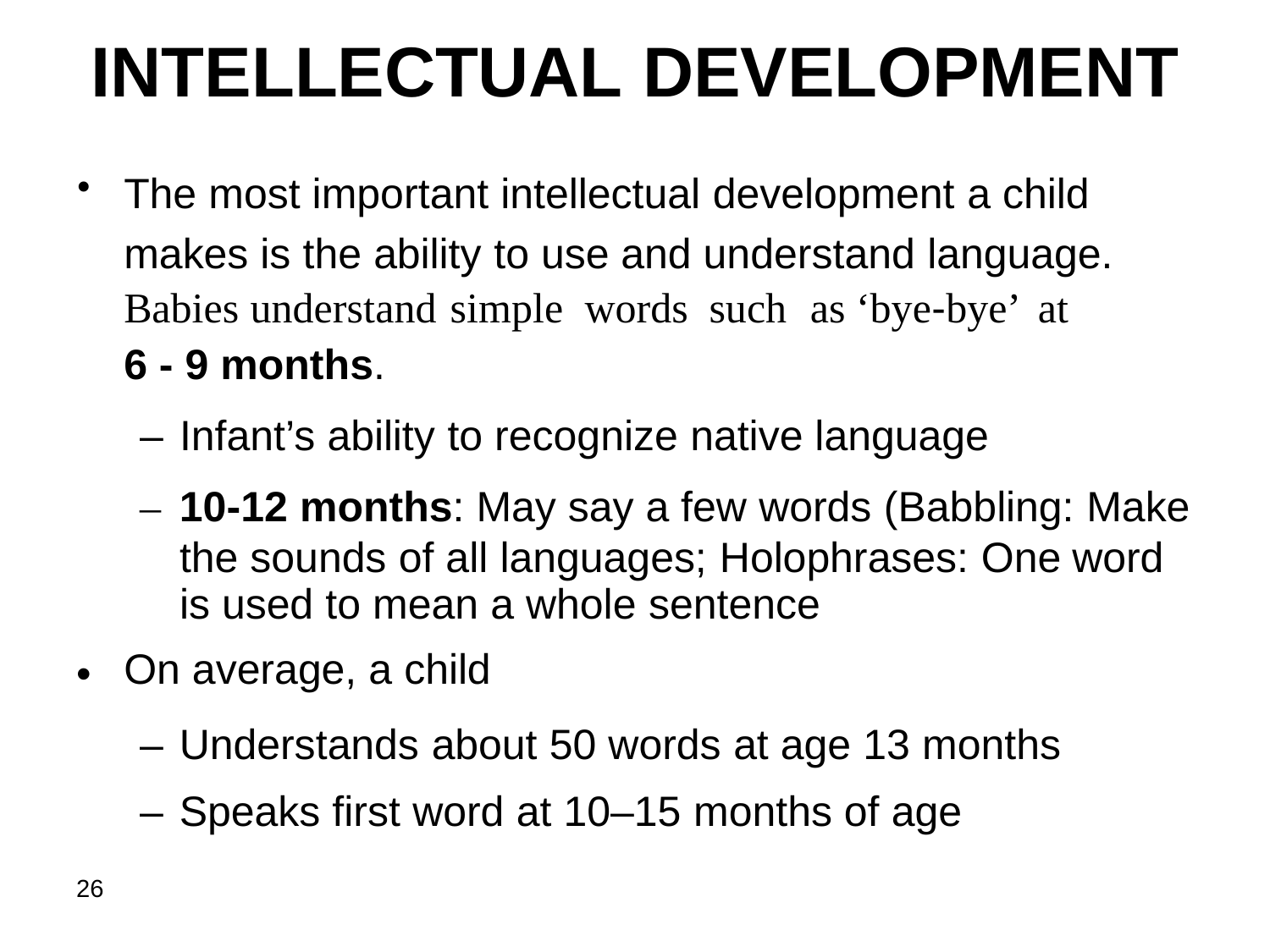

INTELLECTUAL DEVELOPMENT
The most important intellectual development a child makes is the ability to use and understand language.
•
Babies understand simple  words such  as ‘bye-bye’ at
6 - 9 months.
– Infant’s ability to recognize native language
– 10-12 months: May say a few words (Babbling: Make
the sounds of all languages; Holophrases: One
is used to mean a whole sentence
On average, a child
word
•
–
–
Understands about 50 words at age 13 months
Speaks first word at 10–15 months of age
26